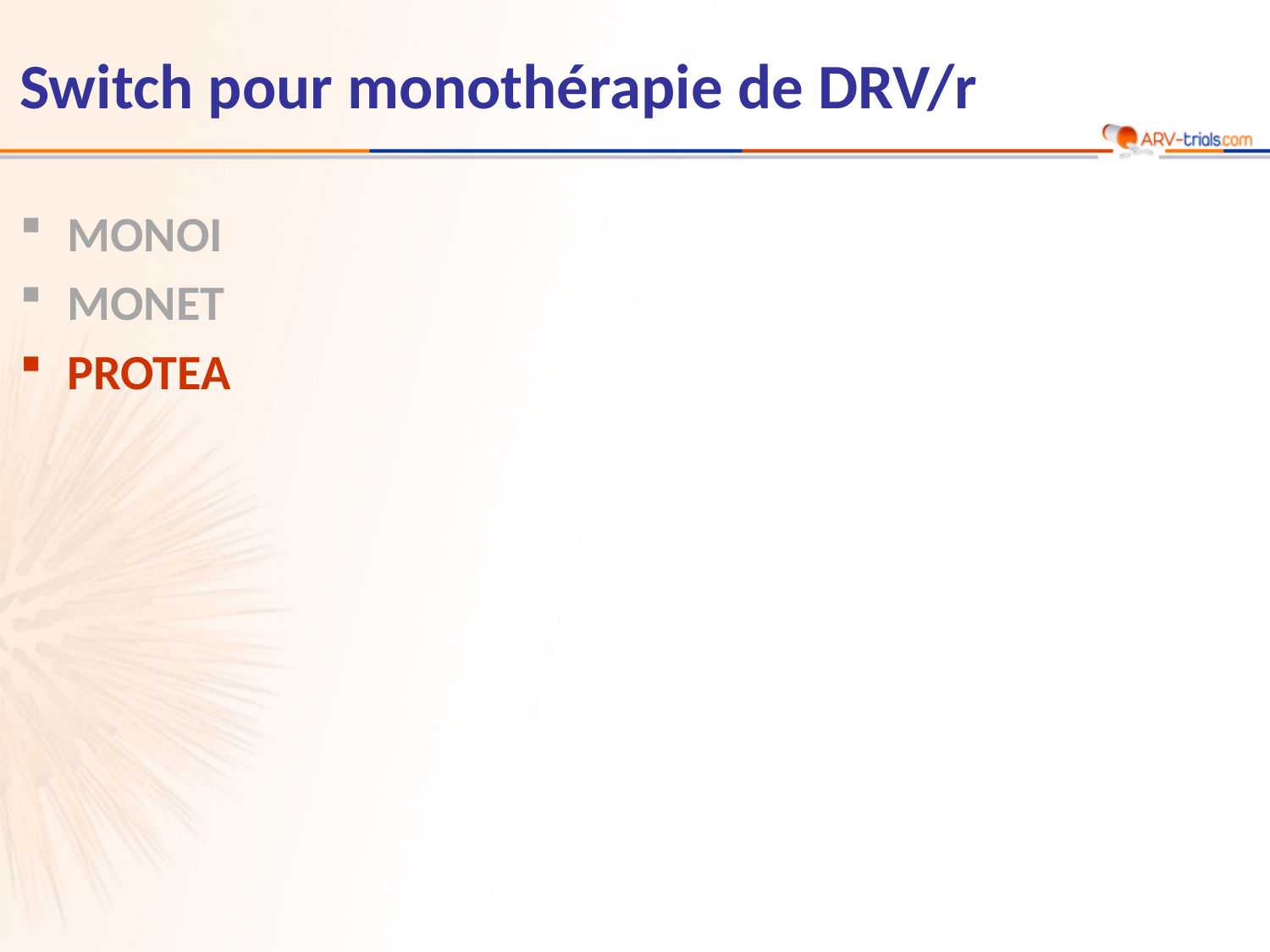

# Switch pour monothérapie de DRV/r
MONOI
MONET
PROTEA